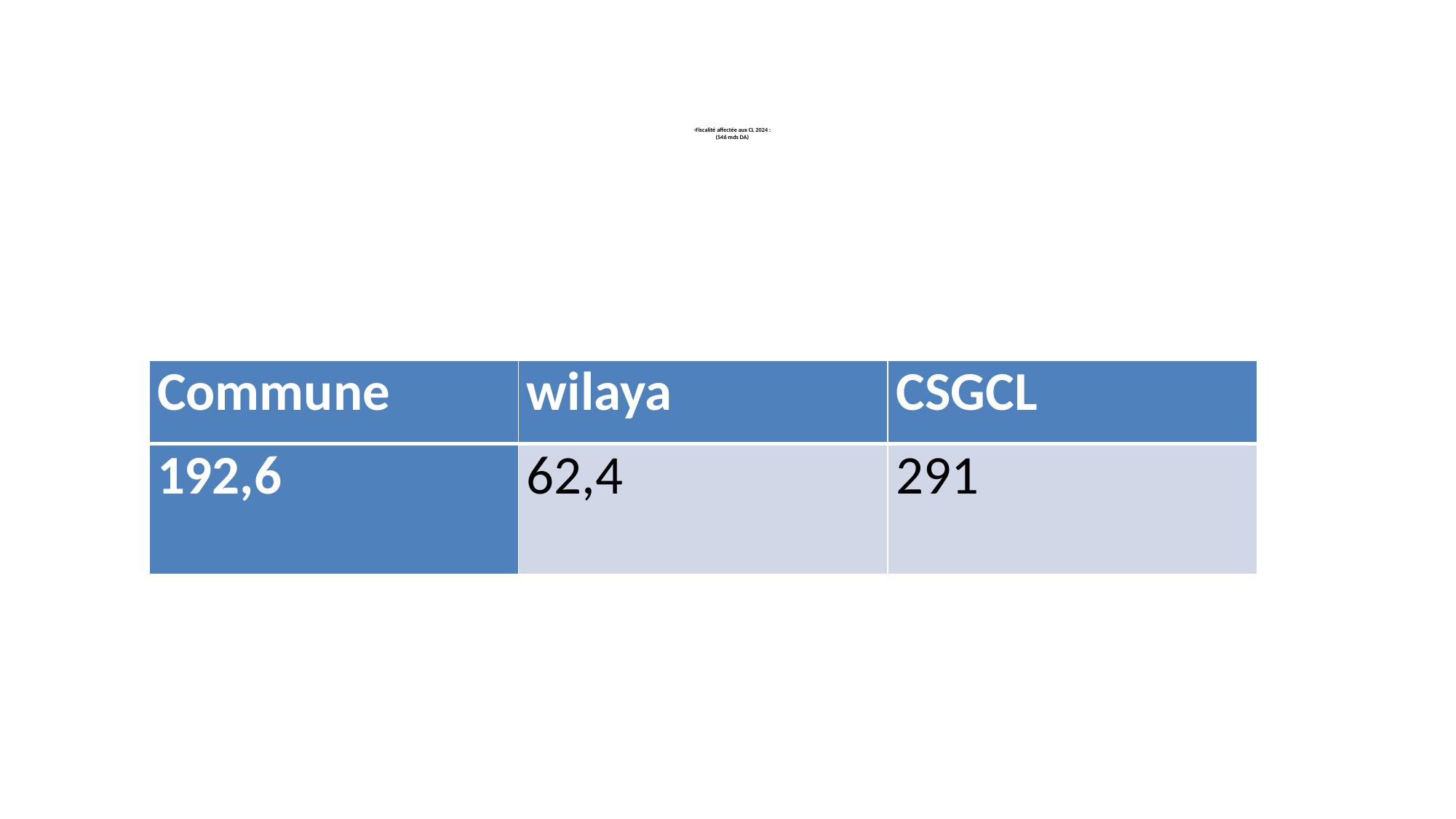

# -Fiscalité affectée aux CL 2024 : (546 mds DA)
| Commune | wilaya | CSGCL |
| --- | --- | --- |
| 192,6 | 62,4 | 291 |